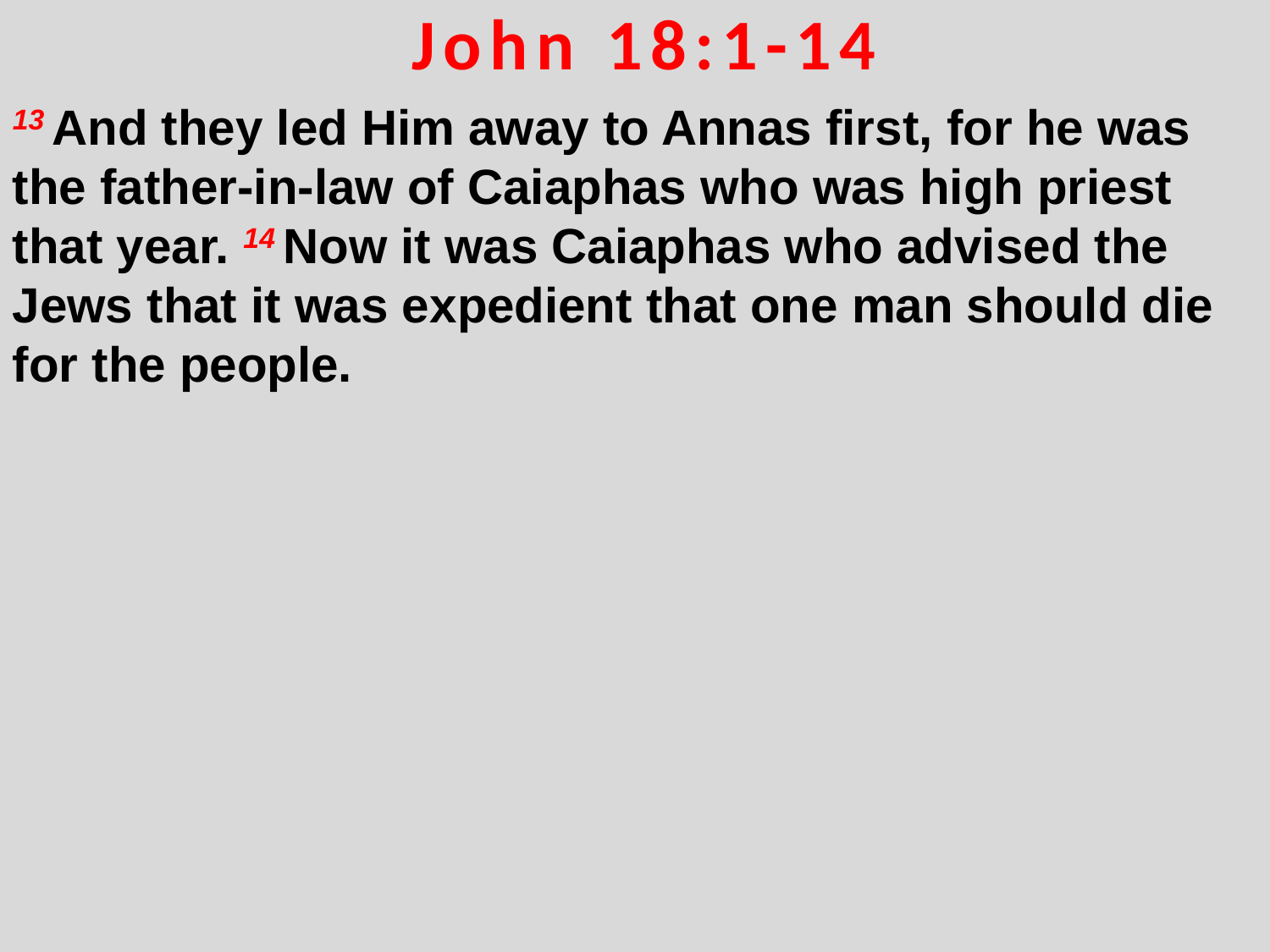

John 18:1-14
13 And they led Him away to Annas first, for he was the father-in-law of Caiaphas who was high priest that year. 14 Now it was Caiaphas who advised the Jews that it was expedient that one man should die for the people.